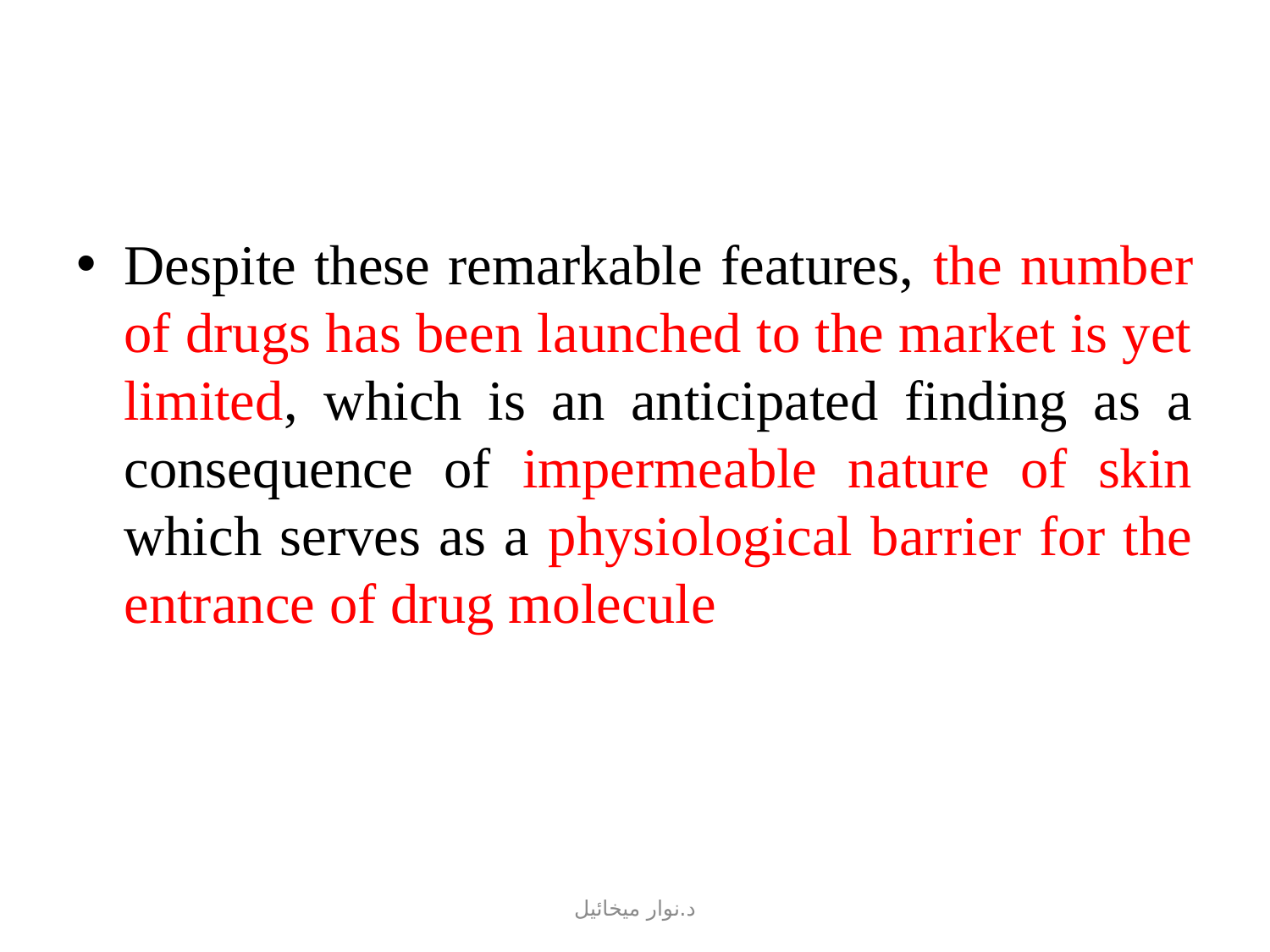

#
Despite these remarkable features, the number of drugs has been launched to the market is yet limited, which is an anticipated finding as a consequence of impermeable nature of skin which serves as a physiological barrier for the entrance of drug molecule

د.نوار ميخائيل